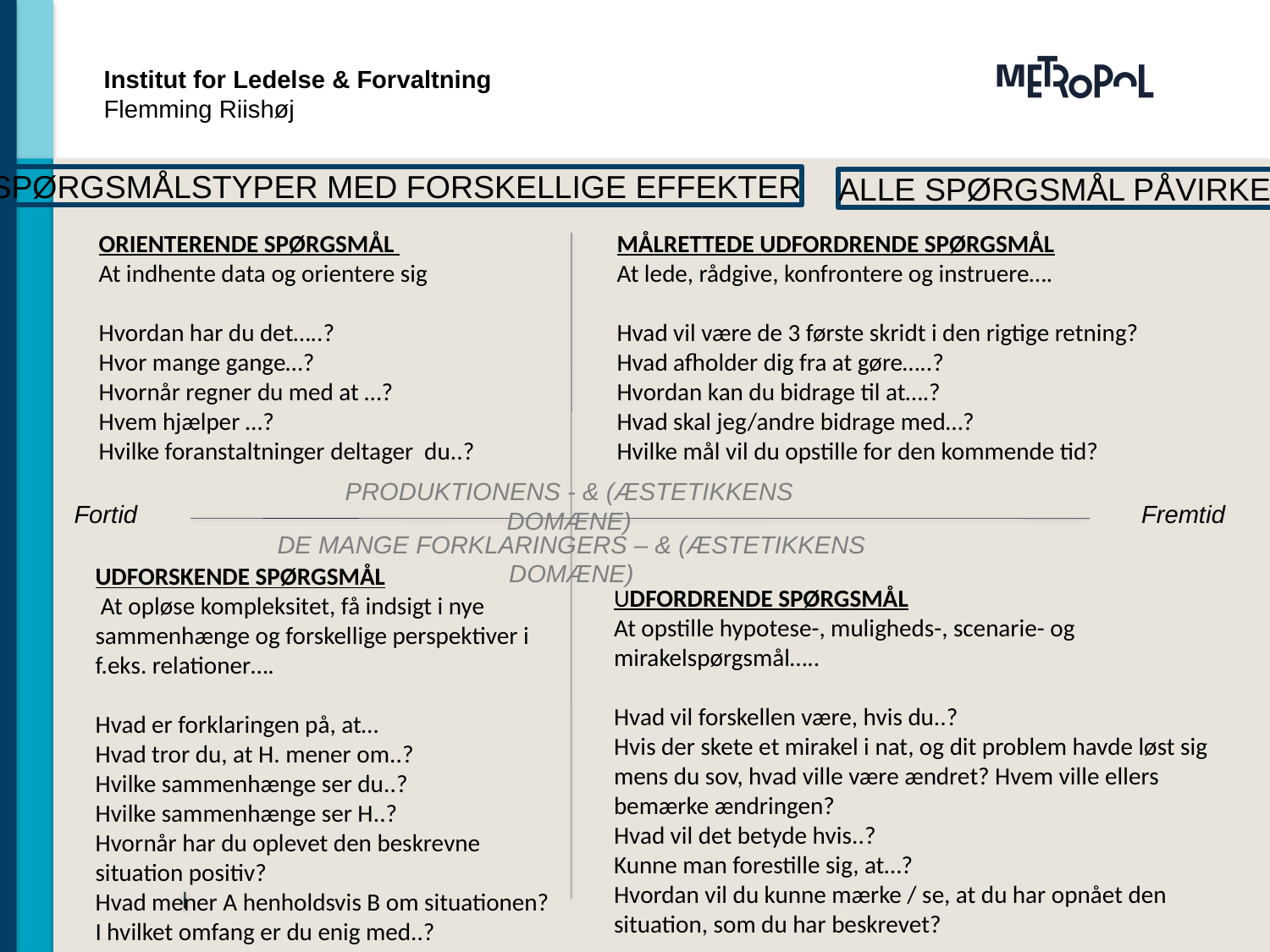

Institut for Ledelse & Forvaltning
Flemming Riishøj
Spørgsmålstyper med forskellige effekter
Alle spørgsmål påvirker
Orienterende spørgsmål
At indhente data og orientere sig

Hvordan har du det…..?
Hvor mange gange…?
Hvornår regner du med at …?
Hvem hjælper …?
Hvilke foranstaltninger deltager  du..?

Målrettede udfordrende spørgsmål
At lede, rådgive, konfrontere og instruere….

Hvad vil være de 3 første skridt i den rigtige retning?
Hvad afholder dig fra at gøre…..?
Hvordan kan du bidrage til at….?
Hvad skal jeg/andre bidrage med…?
Hvilke mål vil du opstille for den kommende tid?

Produktionens - & (æstetikkens domæne)
Fortid
Fremtid
De mange forklaringers – & (Æstetikkens domæne)
Udforskende spørgsmål
 At opløse kompleksitet, få indsigt i nye sammenhænge og forskellige perspektiver i f.eks. relationer….

Hvad er forklaringen på, at…
Hvad tror du, at H. mener om..?
Hvilke sammenhænge ser du..?
Hvilke sammenhænge ser H..?
Hvornår har du oplevet den beskrevne situation positiv?
Hvad mener A henholdsvis B om situationen?
I hvilket omfang er du enig med..?

Udfordrende spørgsmål
At opstille hypotese-, muligheds-, scenarie- og mirakelspørgsmål…..

Hvad vil forskellen være, hvis du..?
Hvis der skete et mirakel i nat, og dit problem havde løst sig mens du sov, hvad ville være ændret? Hvem ville ellers bemærke ændringen?
Hvad vil det betyde hvis..?
Kunne man forestille sig, at…?
Hvordan vil du kunne mærke / se, at du har opnået den situation, som du har beskrevet?